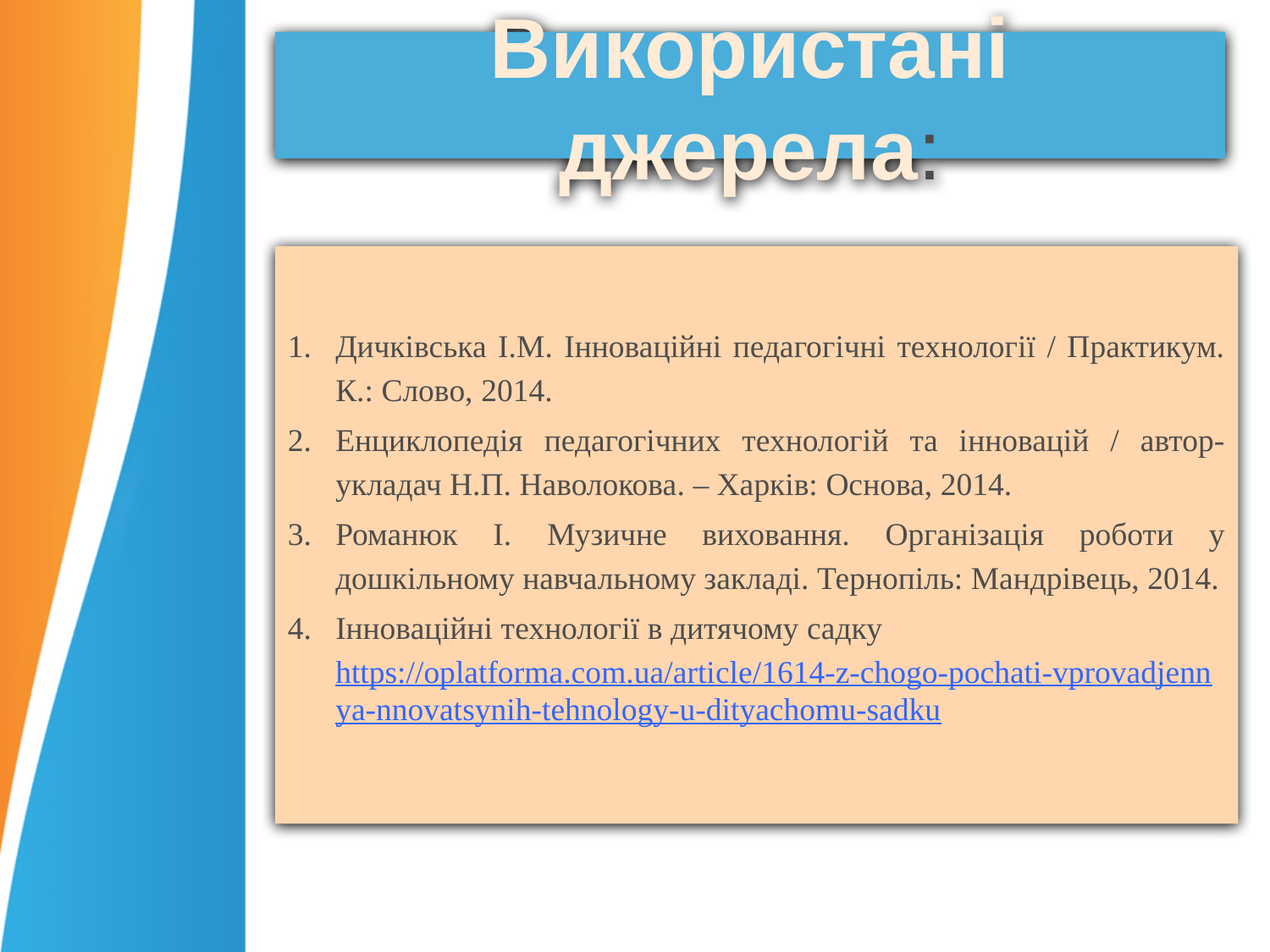

# Використані джерела:

Дичківська І.М. Інноваційні педагогічні технології / Практикум. К.: Слово, 2014.
Енциклопедія педагогічних технологій та інновацій / автор-укладач Н.П. Наволокова. – Харків: Основа, 2014.
Романюк І. Музичне виховання. Організація роботи у дошкільному навчальному закладі. Тернопіль: Мандрівець, 2014.
Інноваційні технології в дитячому садку https://oplatforma.com.ua/article/1614-z-chogo-pochati-vprovadjennya-nnovatsynih-tehnology-u-dityachomu-sadku